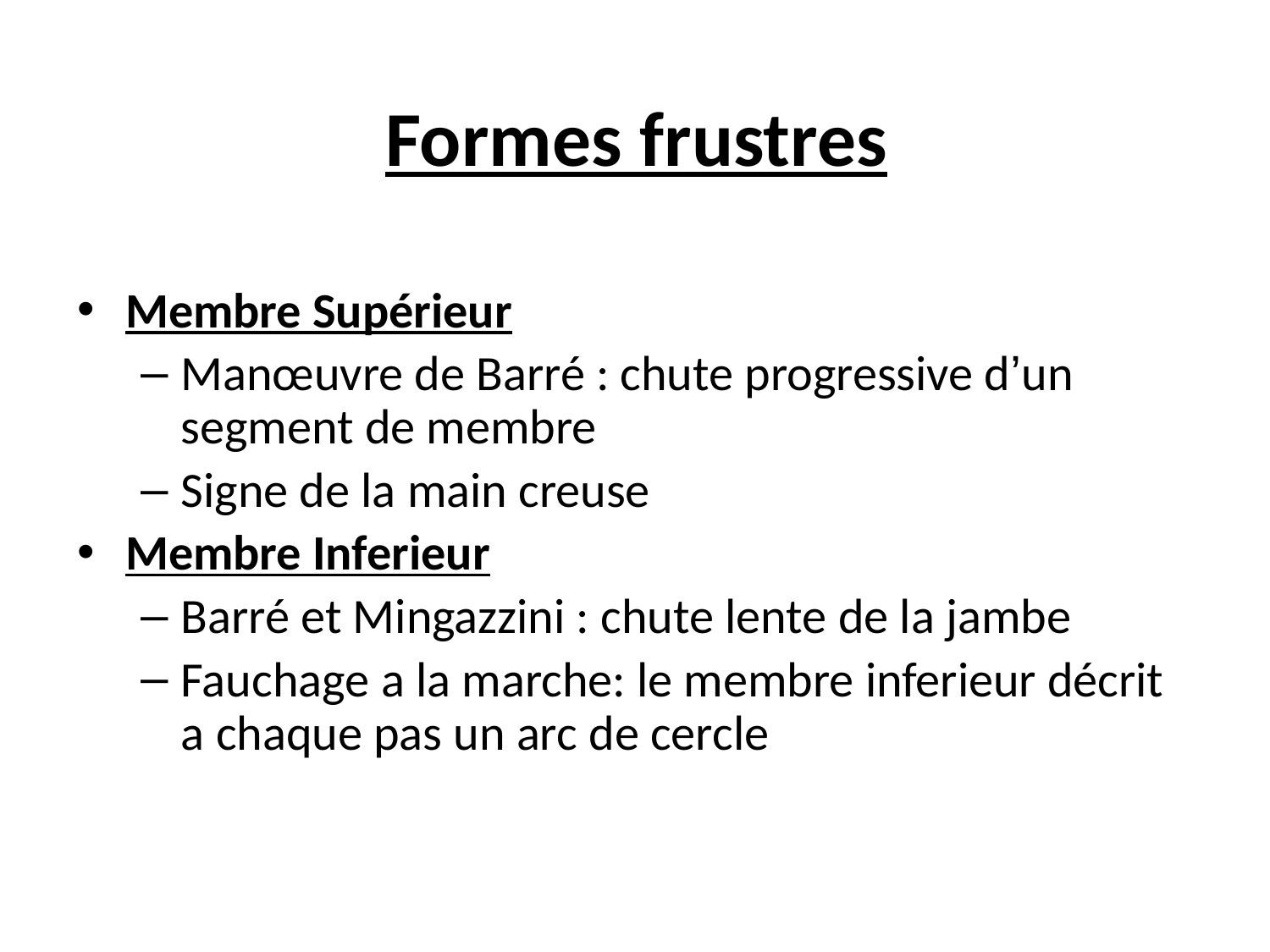

# Formes frustres
Membre Supérieur
Manœuvre de Barré : chute progressive d’un segment de membre
Signe de la main creuse
Membre Inferieur
Barré et Mingazzini : chute lente de la jambe
Fauchage a la marche: le membre inferieur décrit a chaque pas un arc de cercle